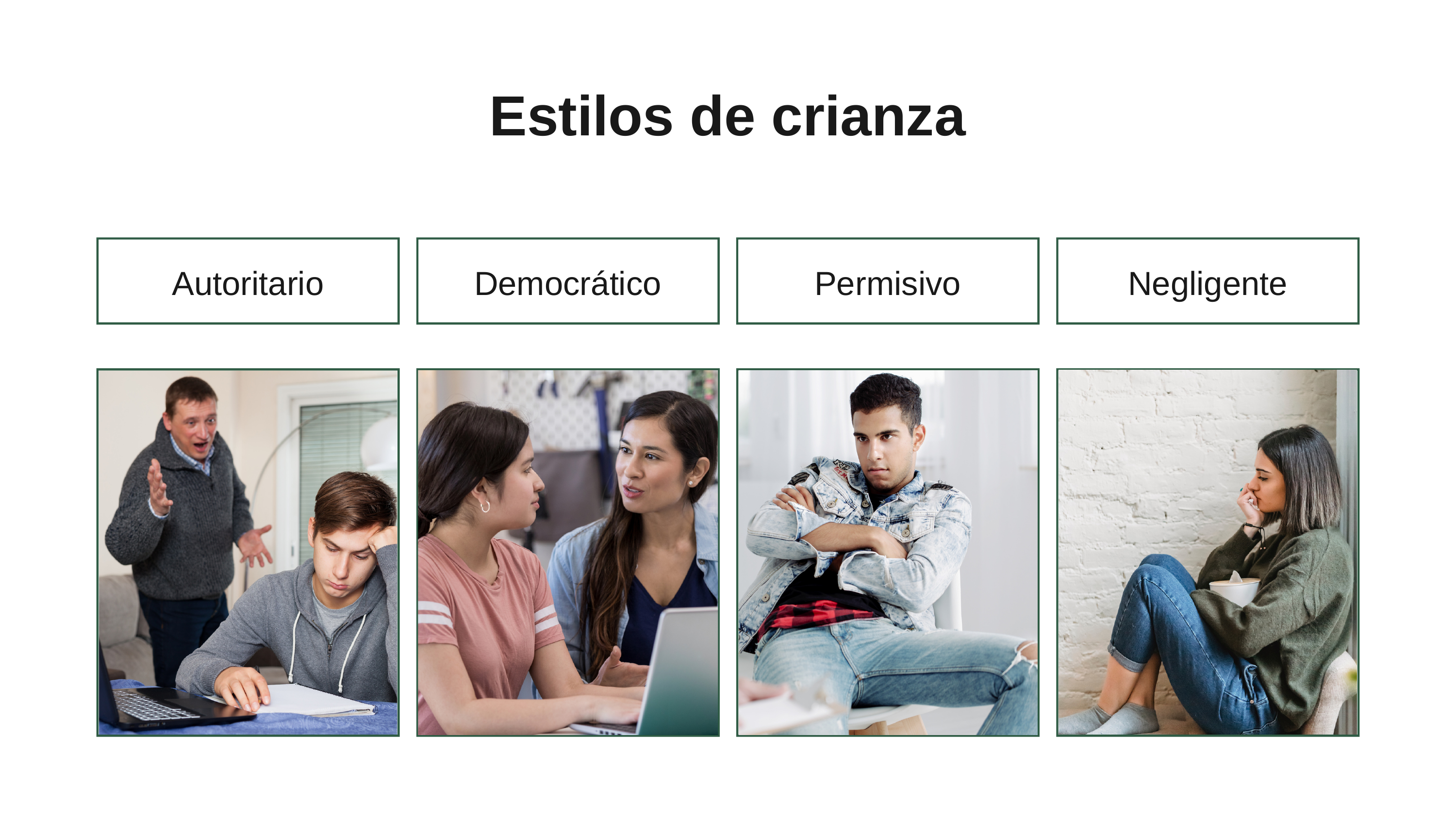

Estilos de crianza

Permisivo
Negligente
Democrático
Autoritario